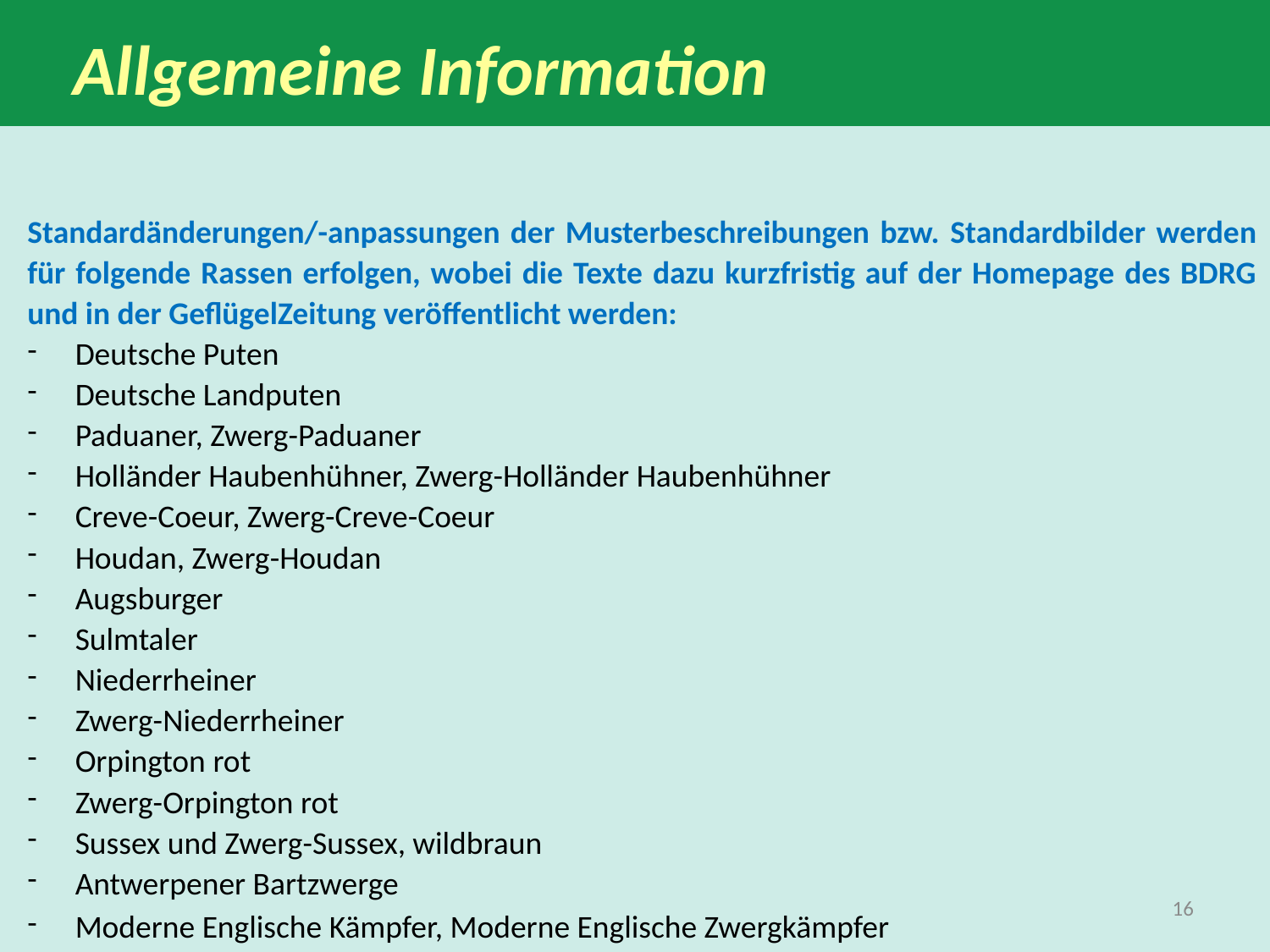

Allgemeine Information

Standardänderungen/-anpassungen der Musterbeschreibungen bzw. Standardbilder werden für folgende Rassen erfolgen, wobei die Texte dazu kurzfristig auf der Homepage des BDRG und in der GeflügelZeitung veröffentlicht werden:
Deutsche Puten
Deutsche Landputen
Paduaner, Zwerg-Paduaner
Holländer Haubenhühner, Zwerg-Holländer Haubenhühner
Creve-Coeur, Zwerg-Creve-Coeur
Houdan, Zwerg-Houdan
Augsburger
Sulmtaler
Niederrheiner
Zwerg-Niederrheiner
Orpington rot
Zwerg-Orpington rot
Sussex und Zwerg-Sussex, wildbraun
Antwerpener Bartzwerge
Moderne Englische Kämpfer, Moderne Englische Zwergkämpfer

16